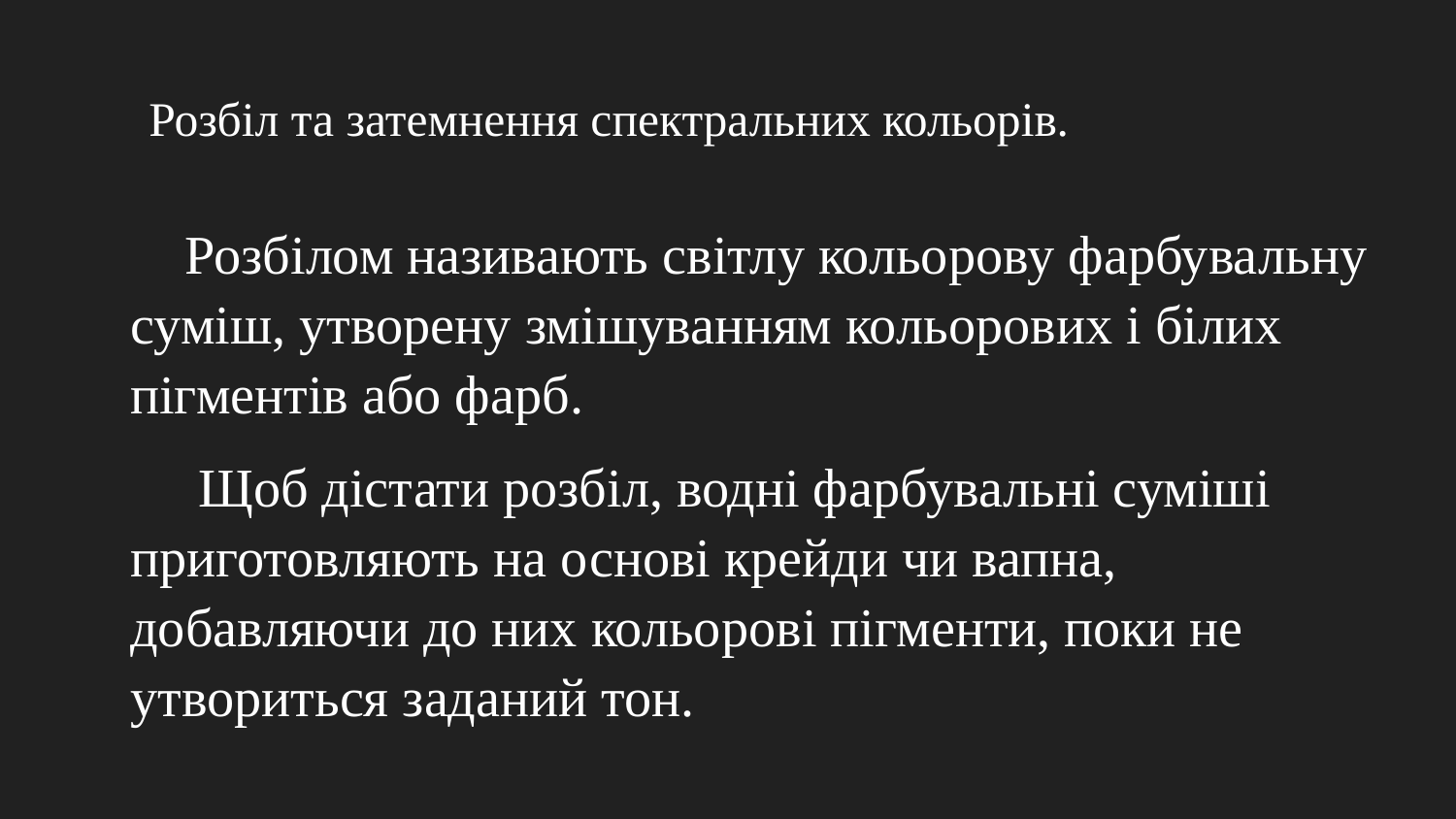

# Розбіл та затемнення спектральних кольорів.

    Розбілом називають світлу кольорову фарбувальну суміш, утворену змішуванням кольорових і білих пігментів або фарб.
     Щоб дістати розбіл, водні фарбувальні суміші приготовляють на основі крейди чи вапна, добавляючи до них кольорові пігменти, поки не утвориться заданий тон.